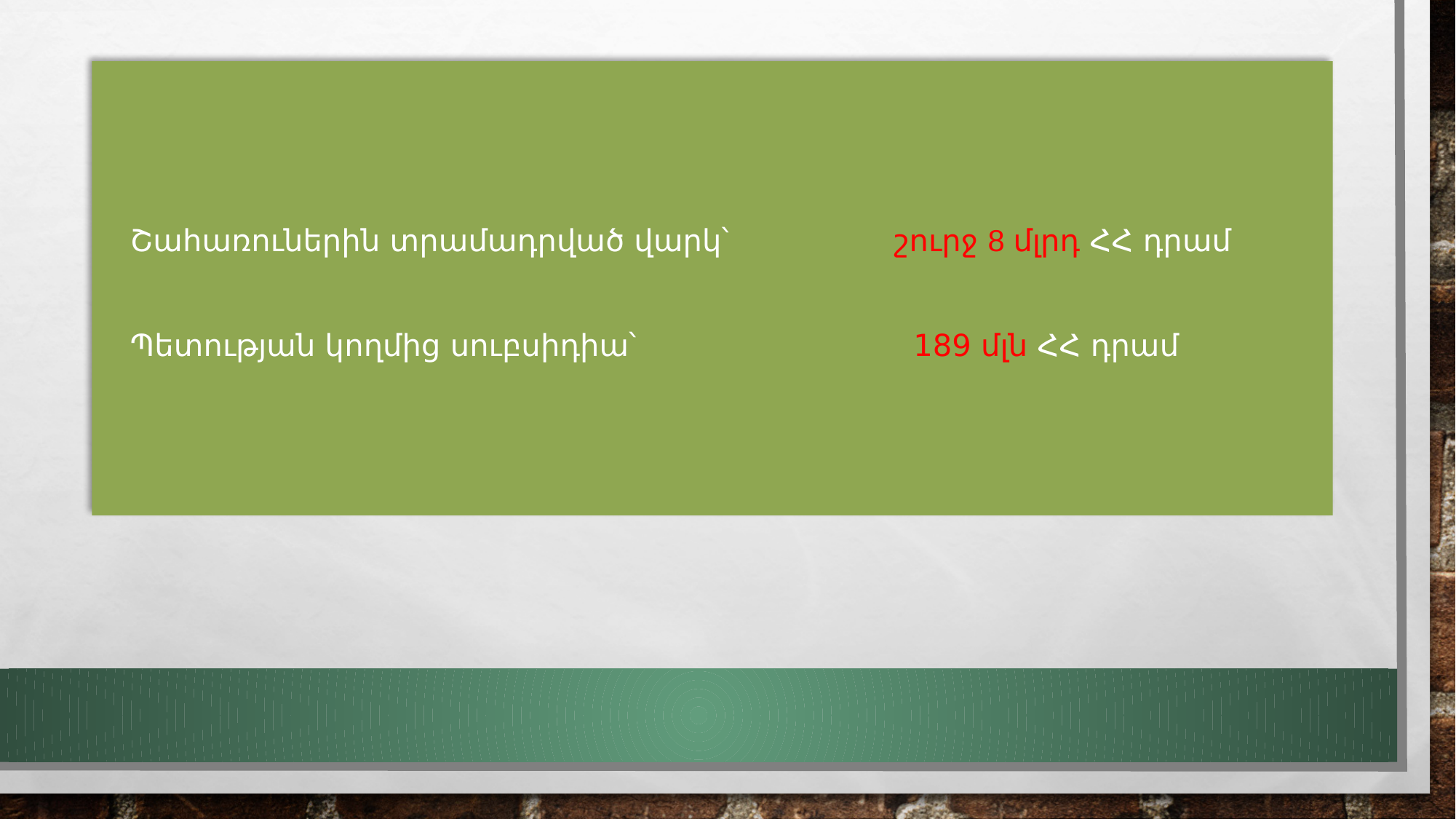

Շահառուներին տրամադրված վարկ՝ 		շուրջ 8 մլրդ ՀՀ դրամ

Պետության կողմից սուբսիդիա՝			  189 մլն ՀՀ դրամ